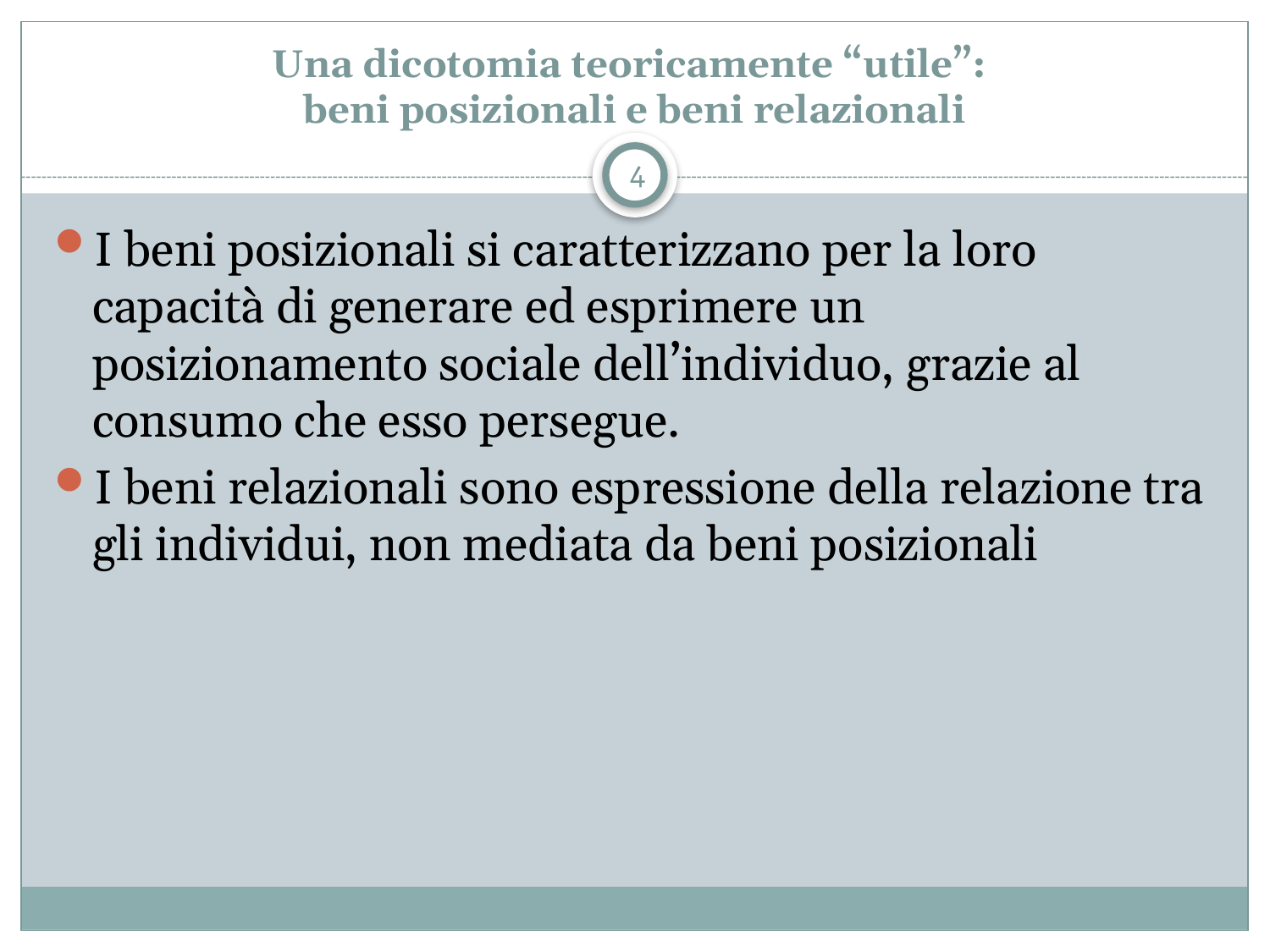

# Una dicotomia teoricamente “utile”: beni posizionali e beni relazionali
4
I beni posizionali si caratterizzano per la loro capacità di generare ed esprimere un posizionamento sociale dell’individuo, grazie al consumo che esso persegue.
I beni relazionali sono espressione della relazione tra gli individui, non mediata da beni posizionali